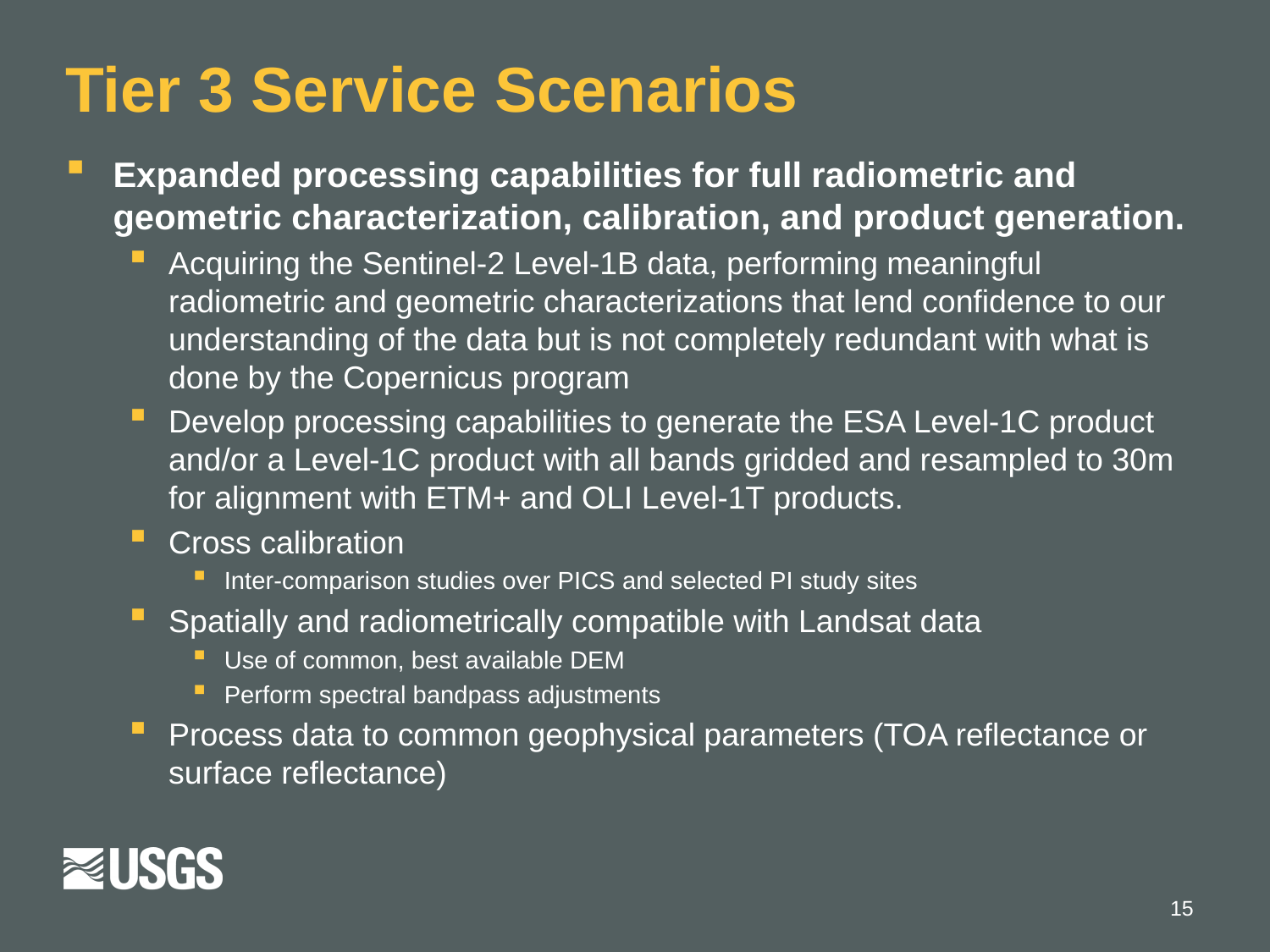

# Tier 3 Service Scenarios
Expanded processing capabilities for full radiometric and geometric characterization, calibration, and product generation.
Acquiring the Sentinel-2 Level-1B data, performing meaningful radiometric and geometric characterizations that lend confidence to our understanding of the data but is not completely redundant with what is done by the Copernicus program
Develop processing capabilities to generate the ESA Level-1C product and/or a Level-1C product with all bands gridded and resampled to 30m for alignment with ETM+ and OLI Level-1T products.
Cross calibration
Inter-comparison studies over PICS and selected PI study sites
Spatially and radiometrically compatible with Landsat data
Use of common, best available DEM
Perform spectral bandpass adjustments
Process data to common geophysical parameters (TOA reflectance or surface reflectance)

15